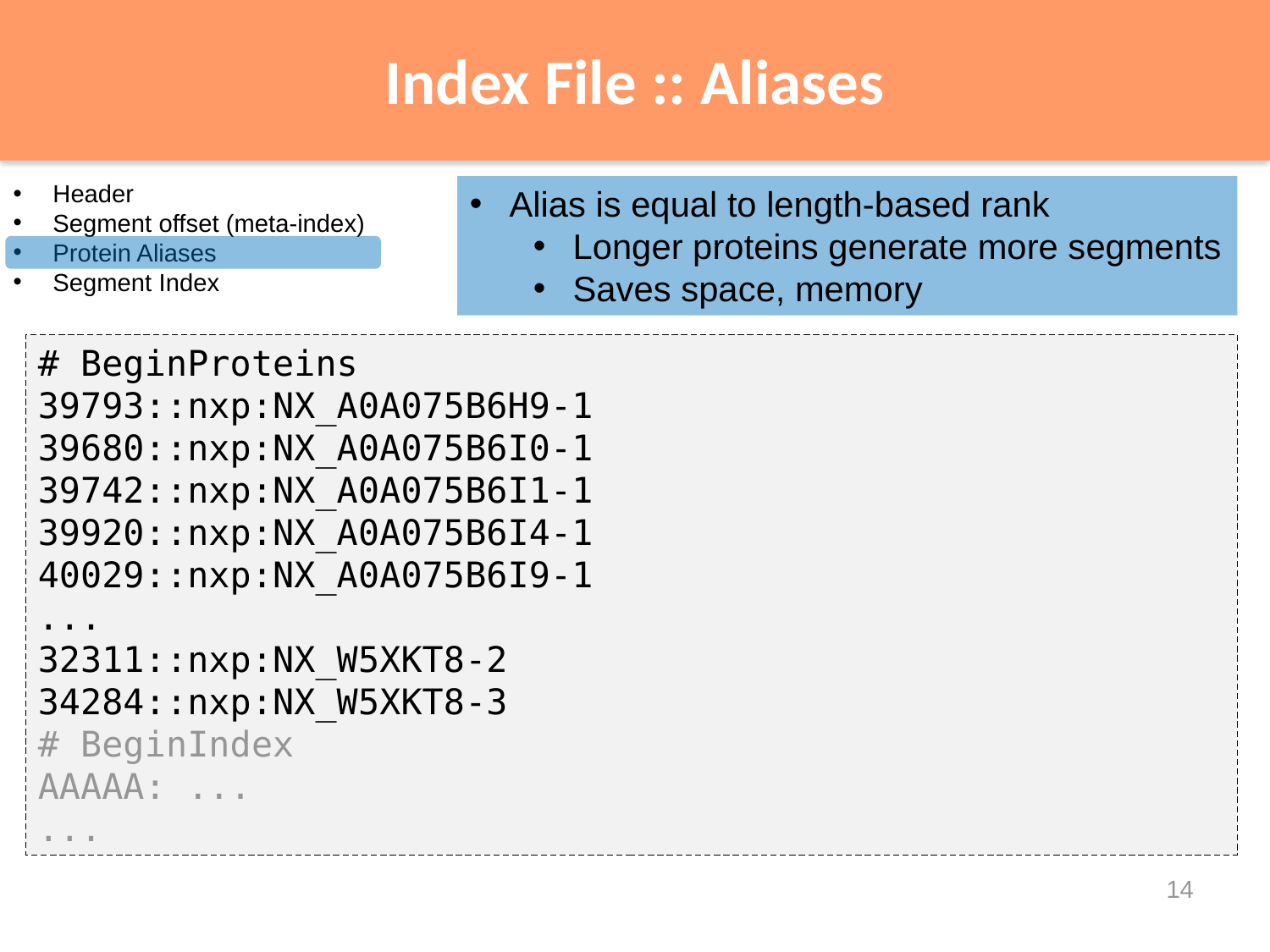

# Index File :: Aliases
Header
Segment offset (meta-index)
Protein Aliases
Segment Index
Alias is equal to length-based rank
Longer proteins generate more segments
Saves space, memory

# BeginProteins
39793::nxp:NX_A0A075B6H9-1
39680::nxp:NX_A0A075B6I0-1
39742::nxp:NX_A0A075B6I1-1
39920::nxp:NX_A0A075B6I4-1
40029::nxp:NX_A0A075B6I9-1
...
32311::nxp:NX_W5XKT8-2
34284::nxp:NX_W5XKT8-3
# BeginIndex
AAAAA: ...
...
14